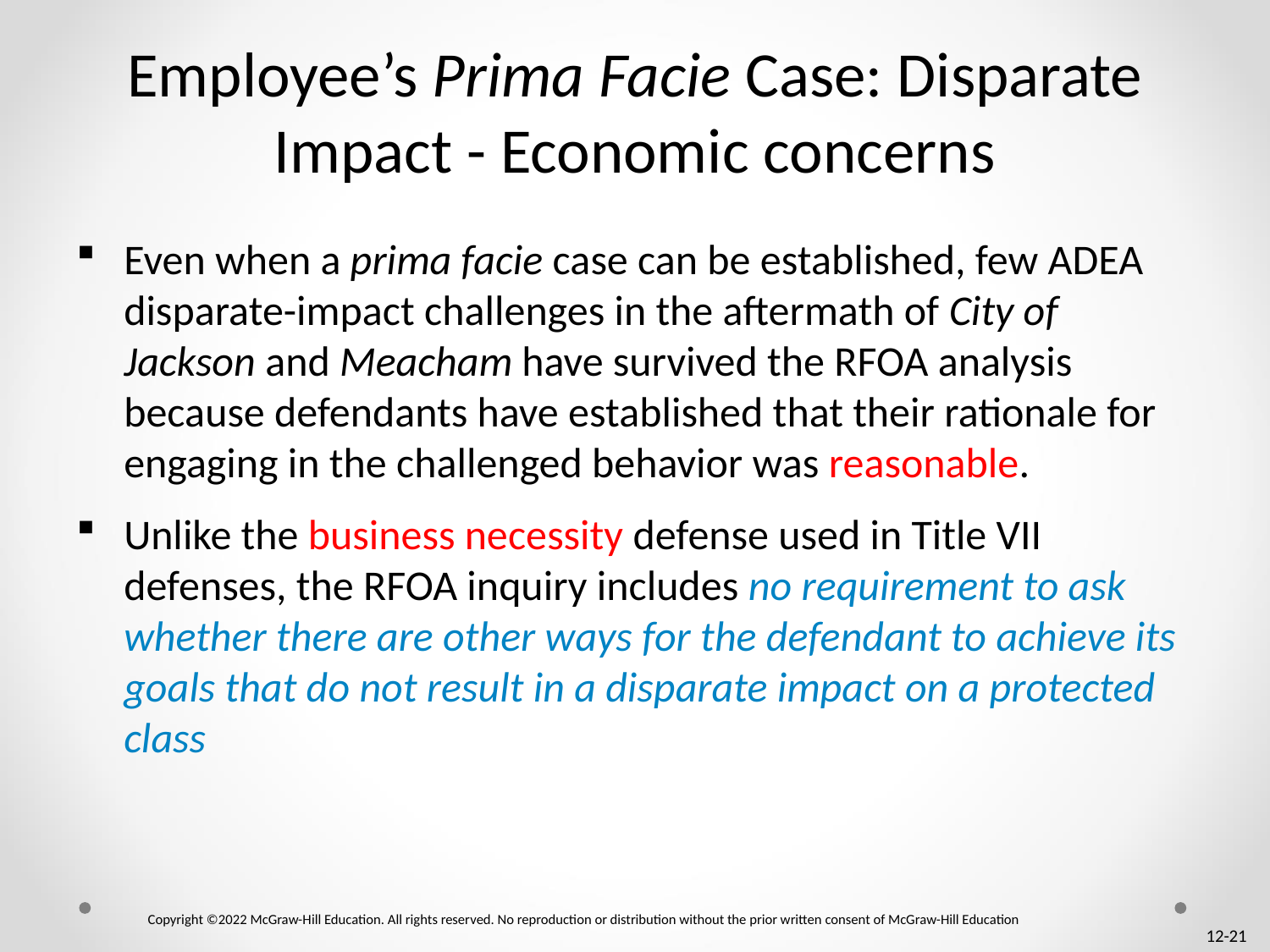

# Employee’s Prima Facie Case: Disparate Impact - Economic concerns
Even when a prima facie case can be established, few ADEA disparate-impact challenges in the aftermath of City of Jackson and Meacham have survived the RFOA analysis because defendants have established that their rationale for engaging in the challenged behavior was reasonable.
Unlike the business necessity defense used in Title VII defenses, the RFOA inquiry includes no requirement to ask whether there are other ways for the defendant to achieve its goals that do not result in a disparate impact on a protected class